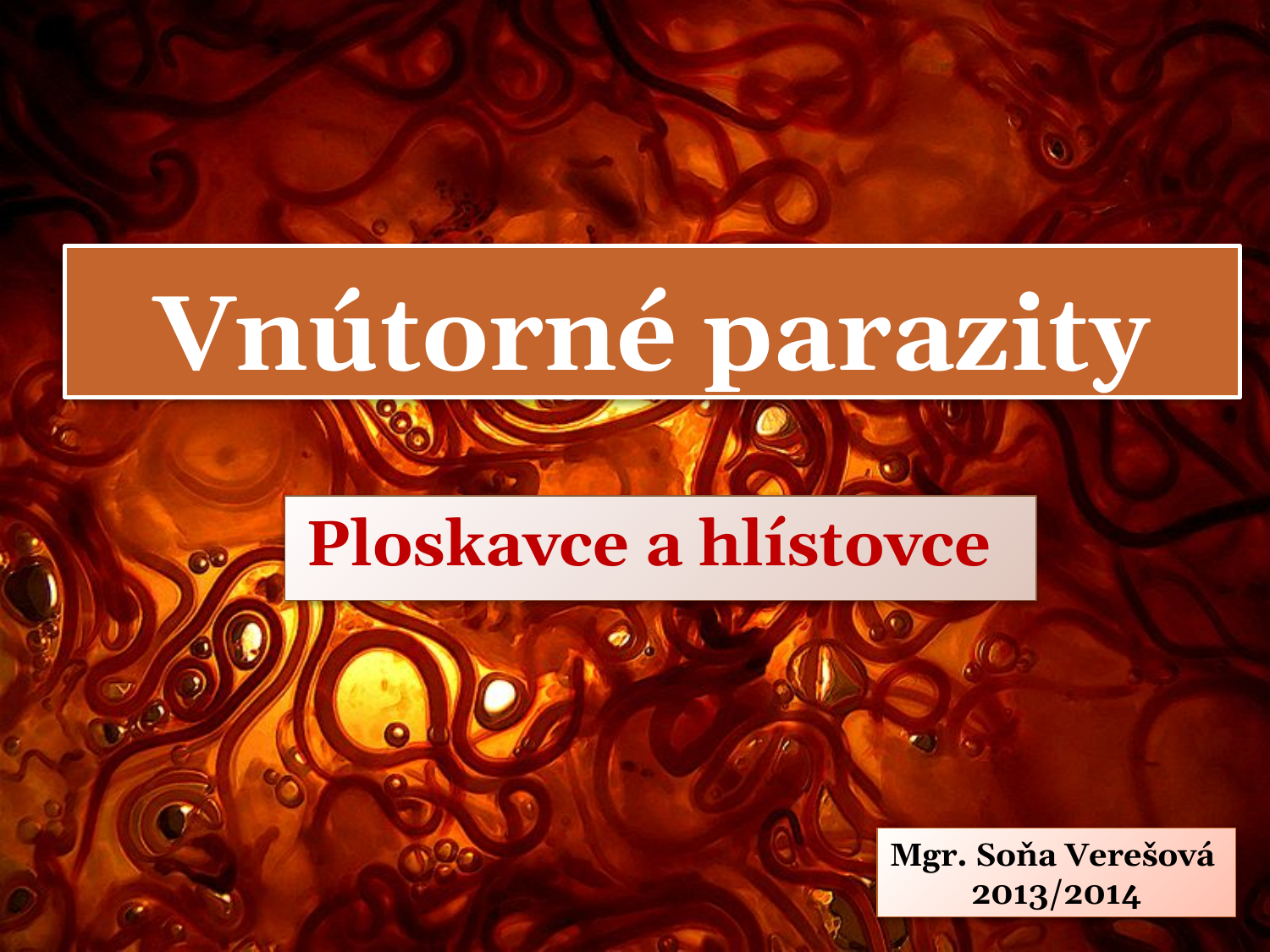

# Vnútorné parazity
Ploskavce a hlístovce
Mgr. Soňa Verešová
2013/2014